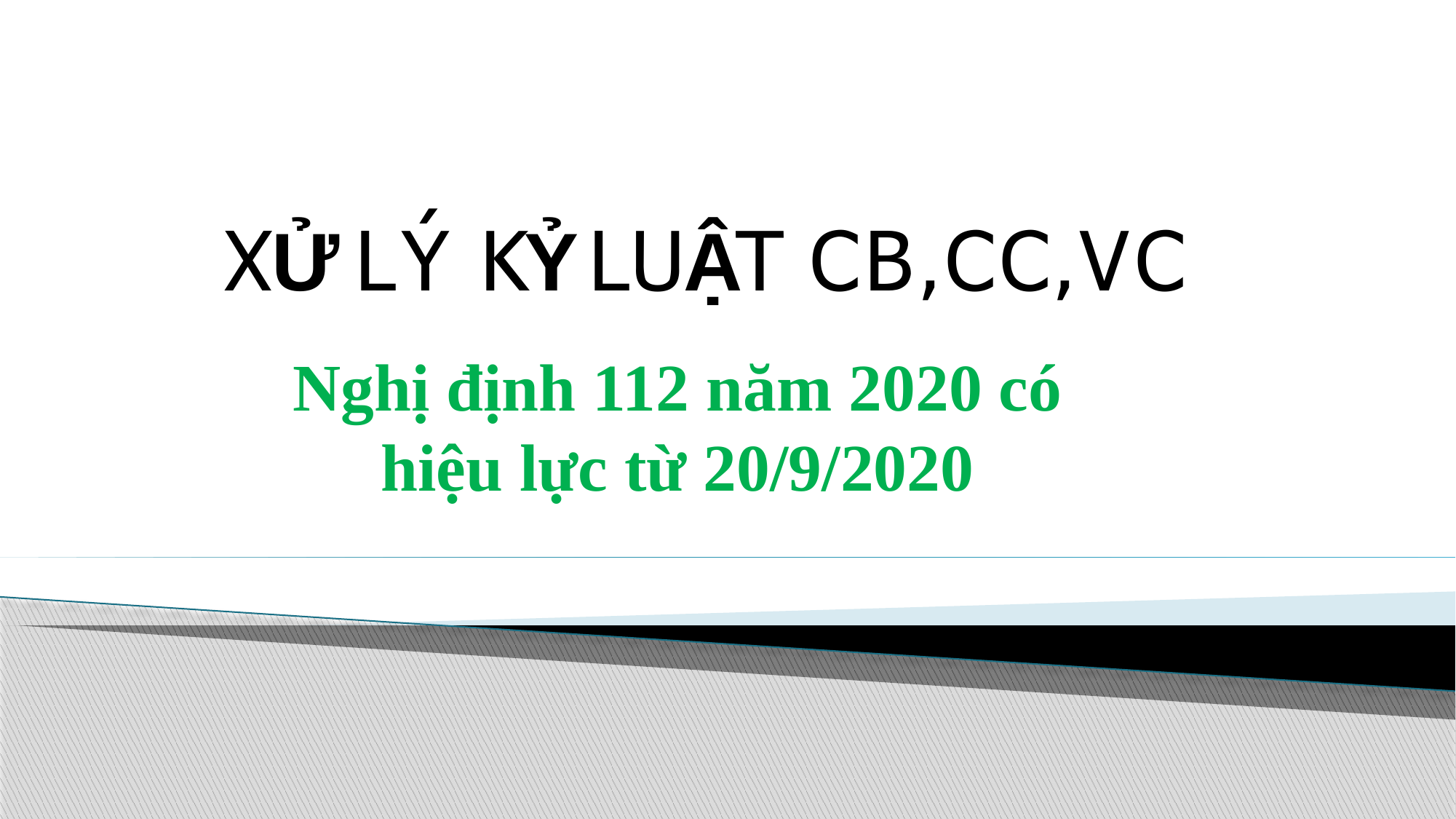

XỬ LÝ KỶ LUẬT CB,CC,VC
Nghị định 112 năm 2020 có hiệu lực từ 20/9/2020